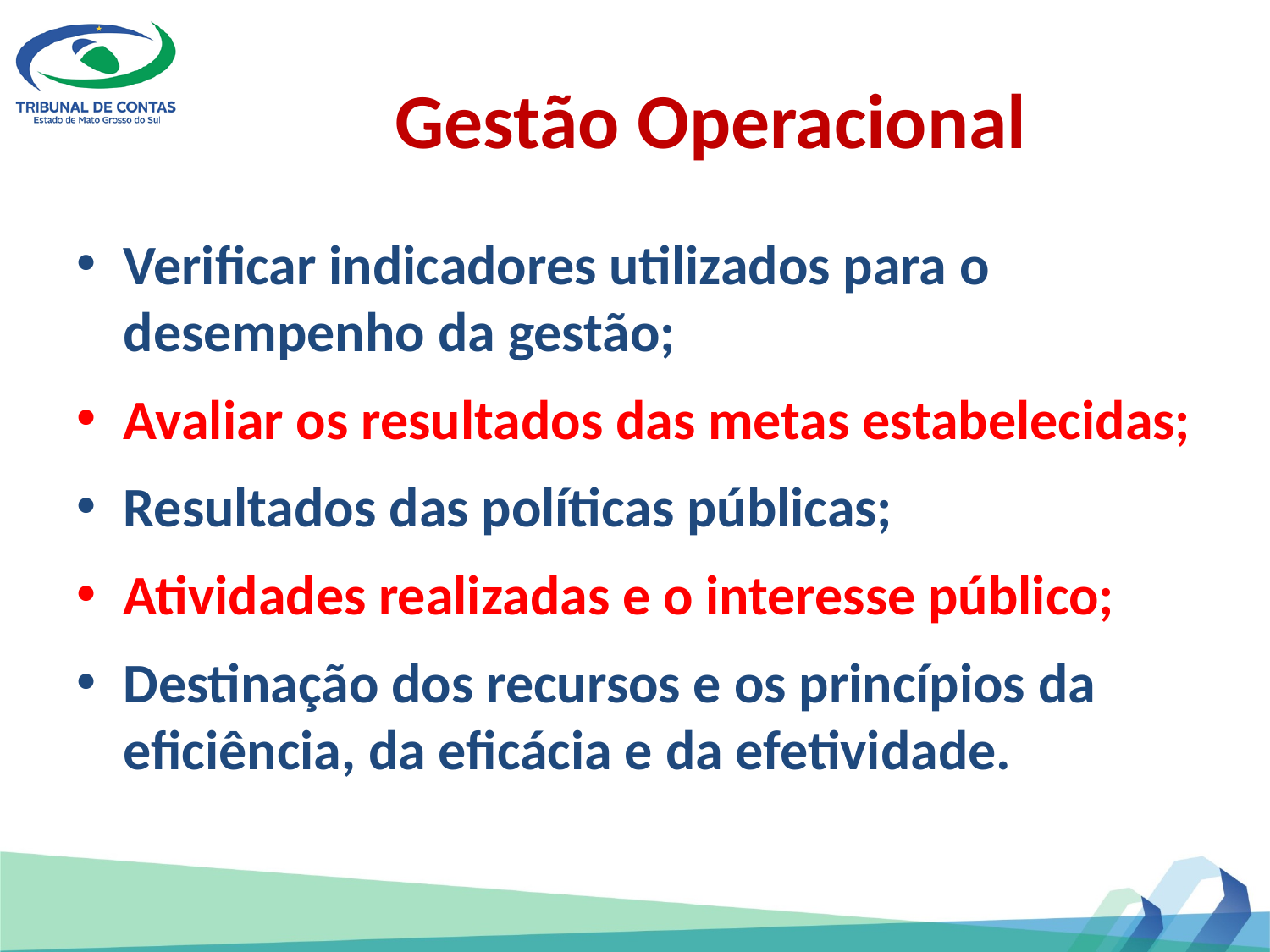

# Gestão Operacional
Verificar indicadores utilizados para o desempenho da gestão;
Avaliar os resultados das metas estabelecidas;
Resultados das políticas públicas;
Atividades realizadas e o interesse público;
Destinação dos recursos e os princípios da eficiência, da eficácia e da efetividade.